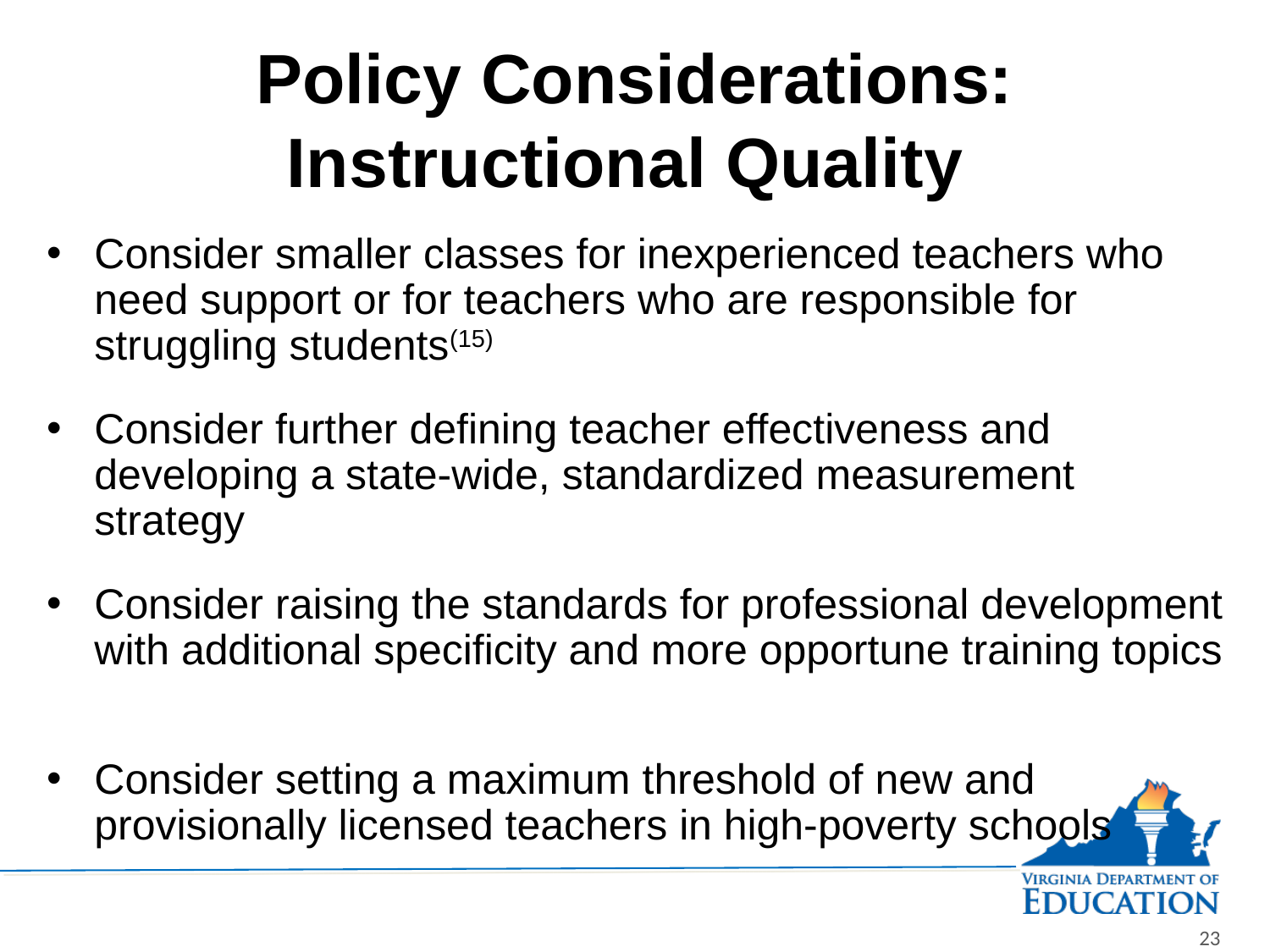

# Policy Considerations: Instructional Quality
Consider smaller classes for inexperienced teachers who need support or for teachers who are responsible for struggling students(15)

Consider further defining teacher effectiveness and developing a state-wide, standardized measurement strategy

Consider raising the standards for professional development with additional specificity and more opportune training topics

Consider setting a maximum threshold of new and provisionally licensed teachers in high-poverty schools

23